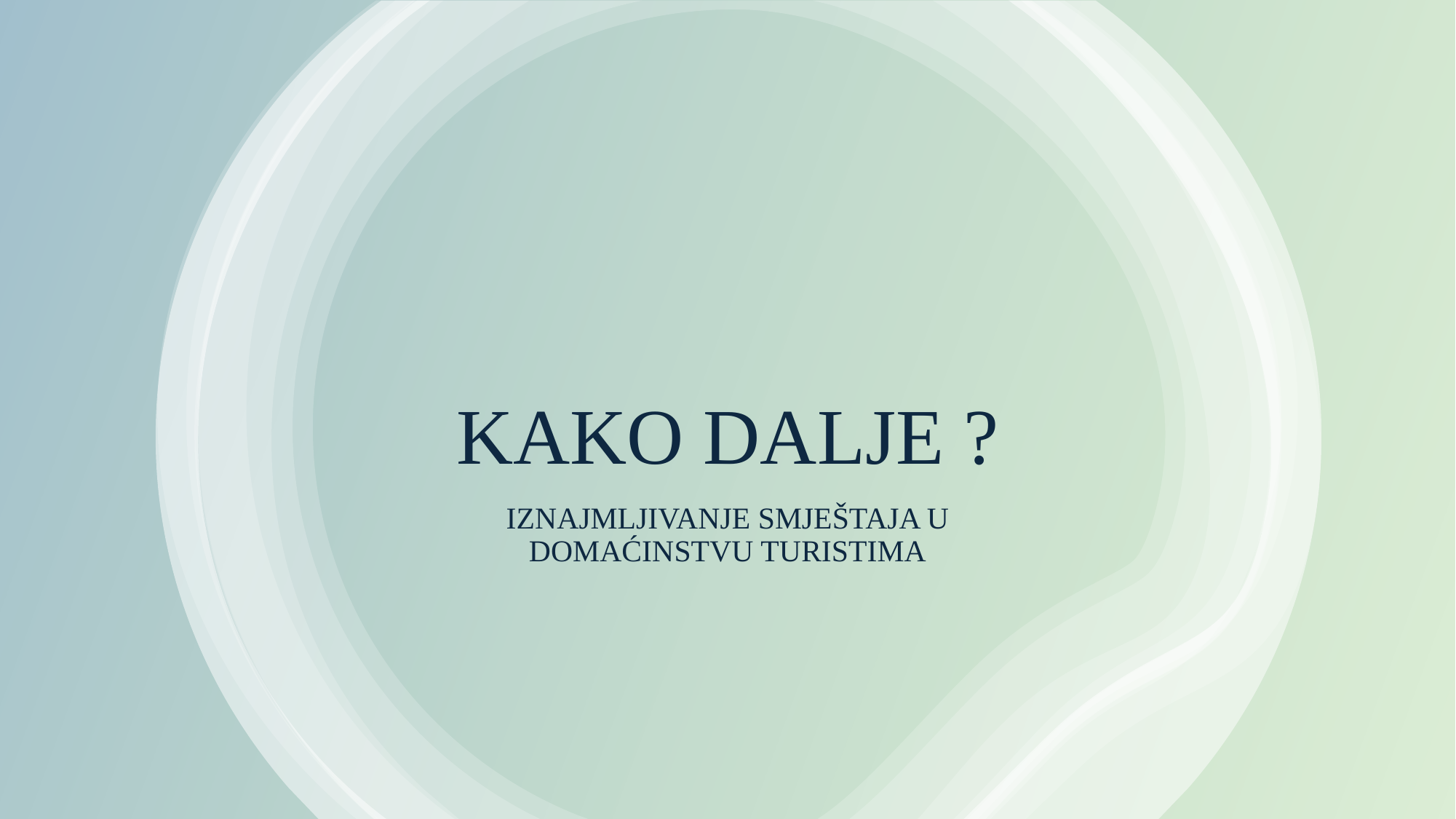

# KAKO DALJE ?
IZNAJMLJIVANJE SMJEŠTAJA U DOMAĆINSTVU TURISTIMA